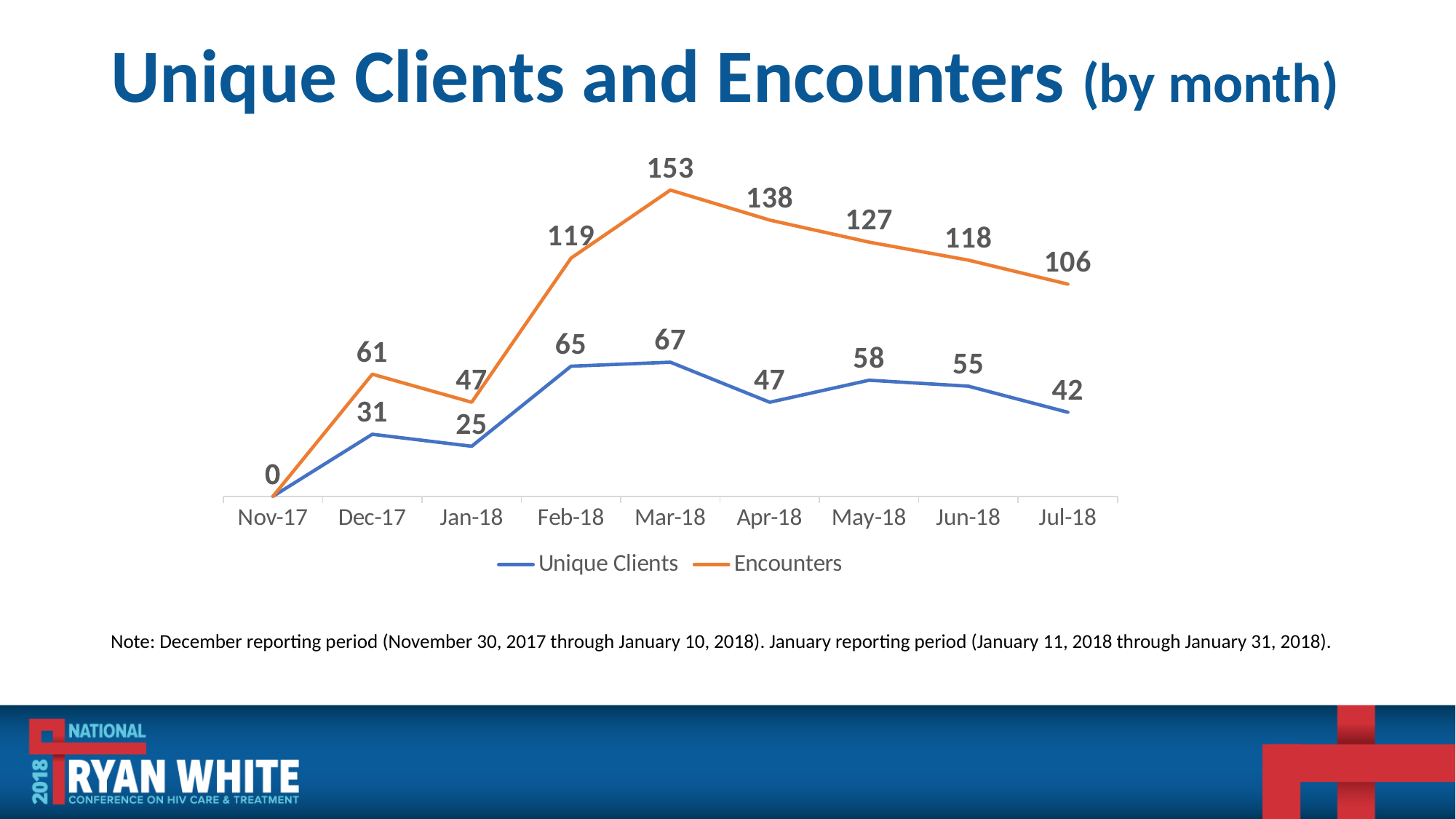

# Unique Clients and Encounters (by month)

### Chart

| Category | Unique Clients | Encounters |
|---|---|---|
| 43040 | 0.0 | 0.0 |
| 43070 | 31.0 | 61.0 |
| 43101 | 25.0 | 47.0 |
| 43132 | 65.0 | 119.0 |
| 43160 | 67.0 | 153.0 |
| 43191 | 47.0 | 138.0 |
| 43221 | 58.0 | 127.0 |
| 43252 | 55.0 | 118.0 |
| 43282 | 42.0 | 106.0 |
Note: December reporting period (November 30, 2017 through January 10, 2018). January reporting period (January 11, 2018 through January 31, 2018).